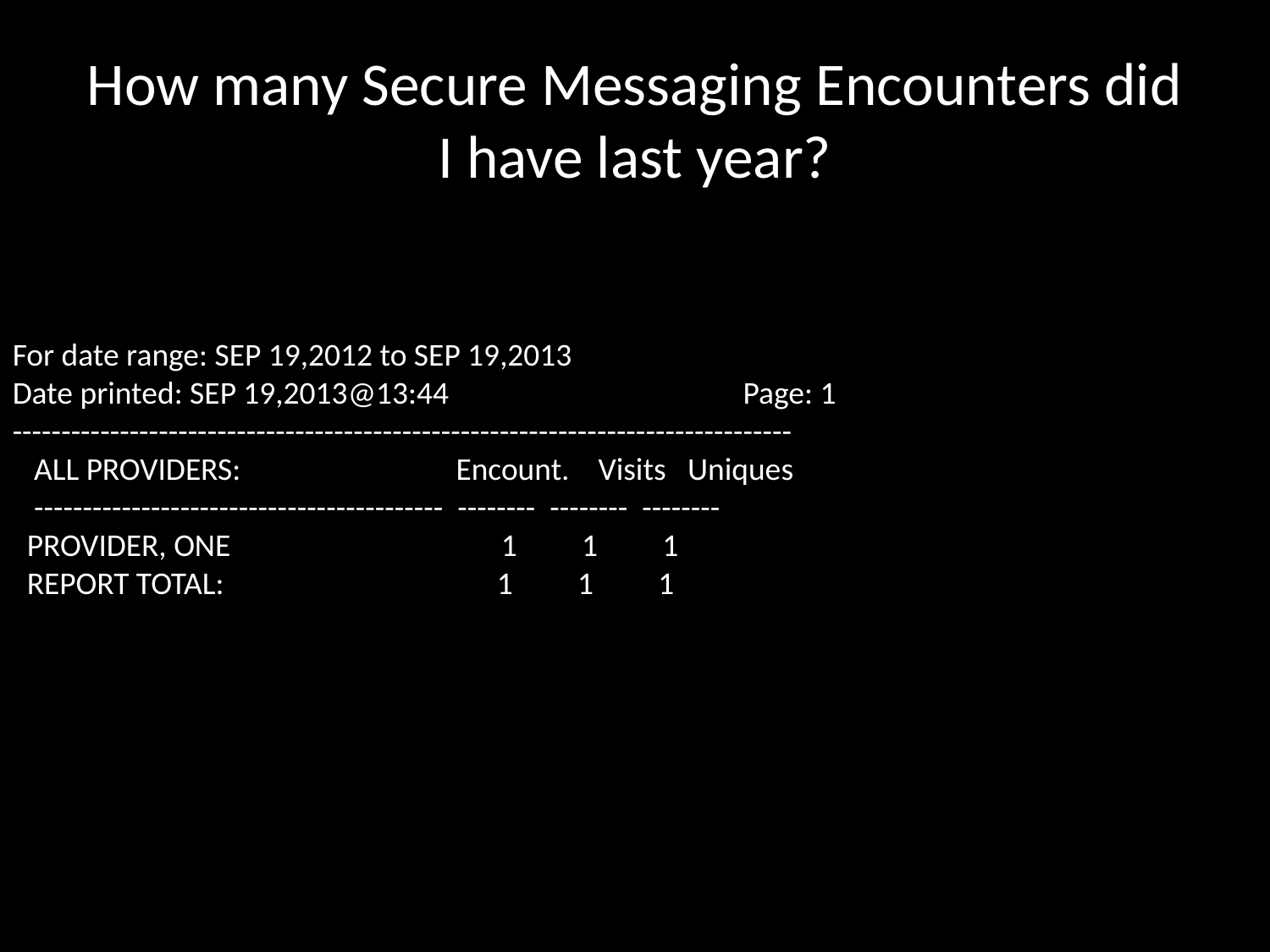

# How many Secure Messaging Encounters did I have last year?
For date range: SEP 19,2012 to SEP 19,2013
Date printed: SEP 19,2013@13:44                                         Page: 1
--------------------------------------------------------------------------------
   ALL PROVIDERS:                              Encount.    Visits   Uniques
   ------------------------------------------  --------  --------  --------
  PROVIDER, ONE 		               1         1         1
  REPORT TOTAL:                                      1         1         1